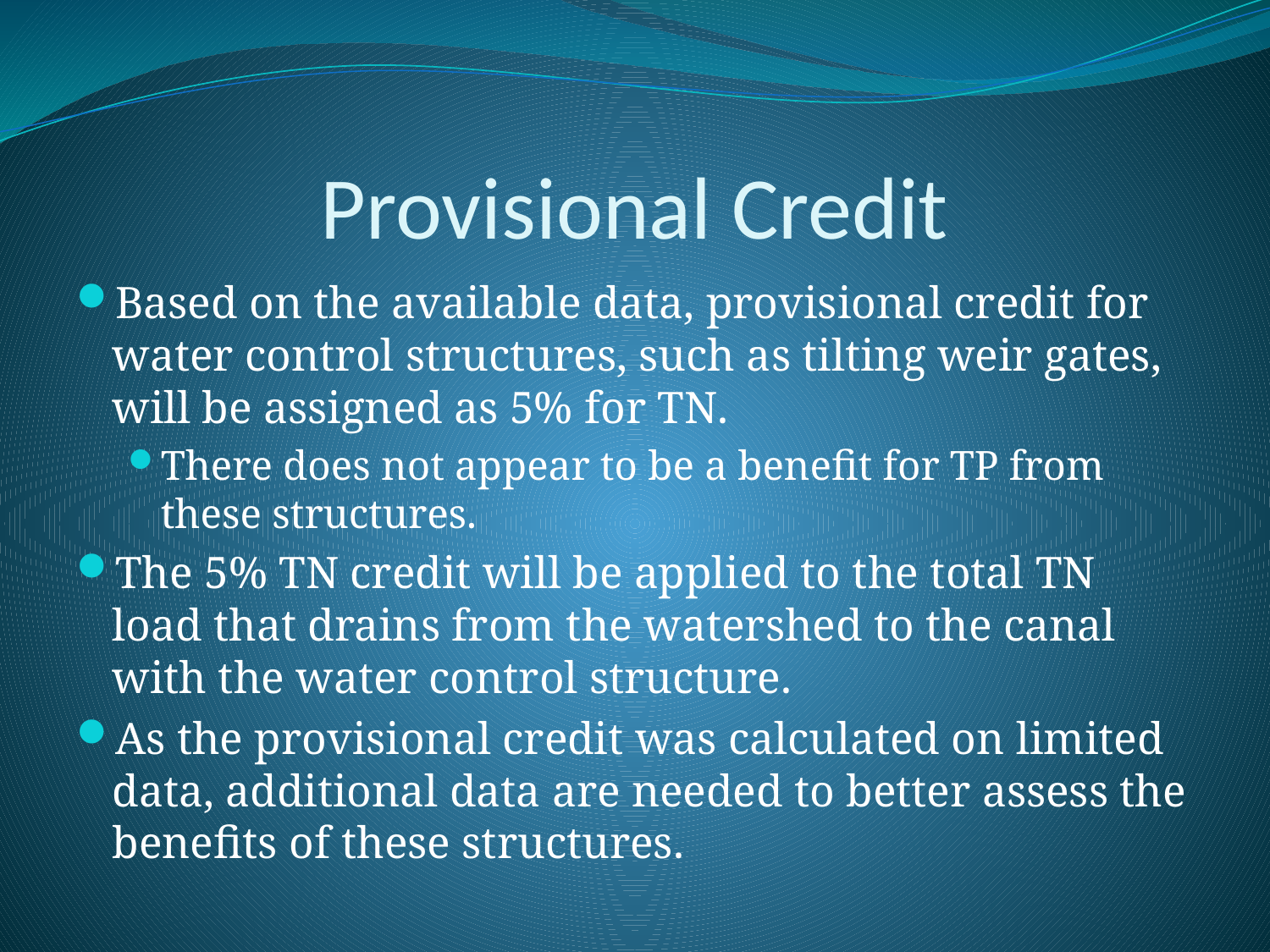

# Provisional Credit
Based on the available data, provisional credit for water control structures, such as tilting weir gates, will be assigned as 5% for TN.
There does not appear to be a benefit for TP from these structures.
The 5% TN credit will be applied to the total TN load that drains from the watershed to the canal with the water control structure.
As the provisional credit was calculated on limited data, additional data are needed to better assess the benefits of these structures.